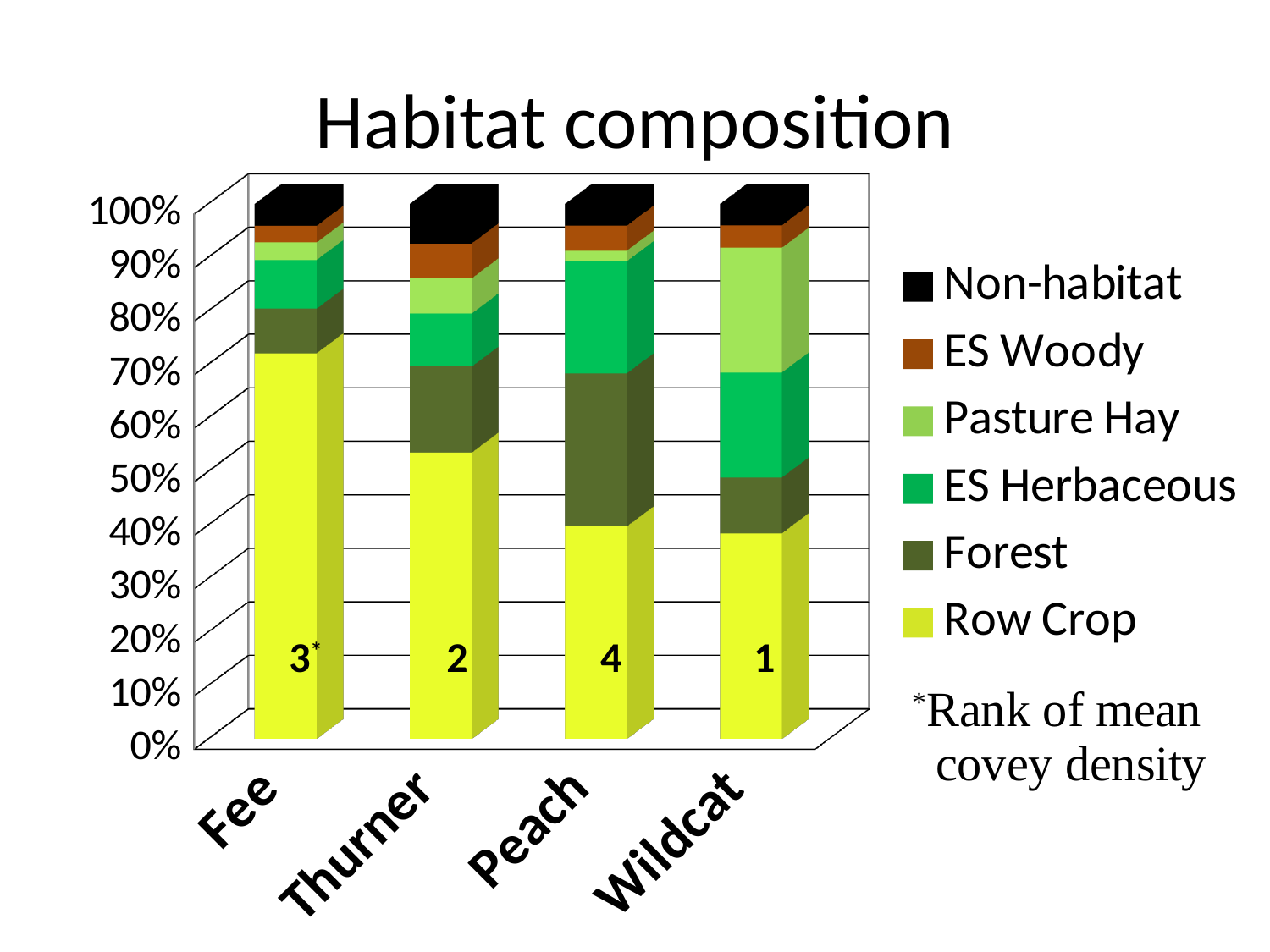

# Habitat composition

[unsupported chart]

1
3*
2
4